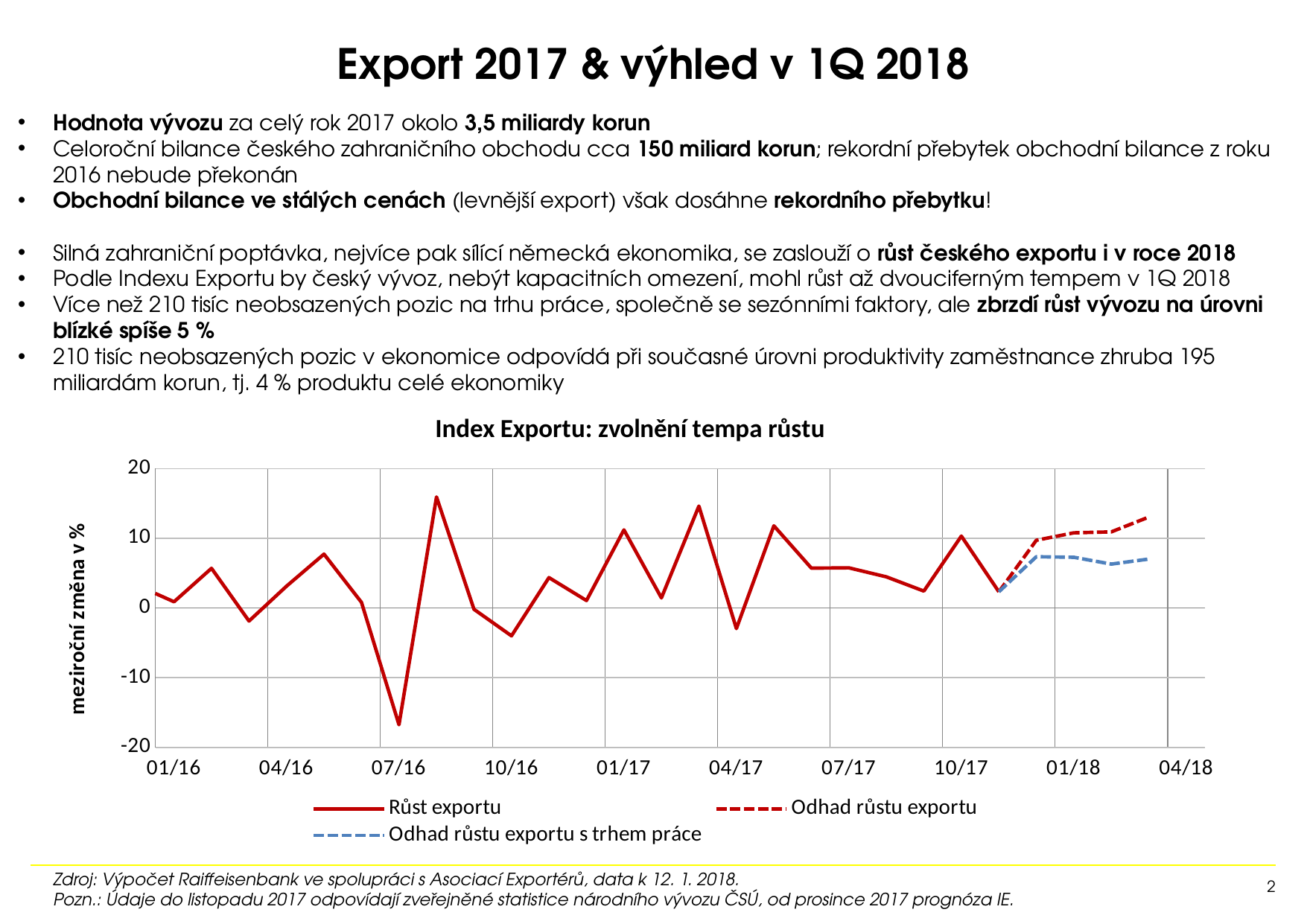

# Export 2017 & výhled v 1Q 2018
Hodnota vývozu za celý rok 2017 okolo 3,5 miliardy korun
Celoroční bilance českého zahraničního obchodu cca 150 miliard korun; rekordní přebytek obchodní bilance z roku 2016 nebude překonán
Obchodní bilance ve stálých cenách (levnější export) však dosáhne rekordního přebytku!

Silná zahraniční poptávka, nejvíce pak sílící německá ekonomika, se zaslouží o růst českého exportu i v roce 2018
Podle Indexu Exportu by český vývoz, nebýt kapacitních omezení, mohl růst až dvouciferným tempem v 1Q 2018
Více než 210 tisíc neobsazených pozic na trhu práce, společně se sezónními faktory, ale zbrzdí růst vývozu na úrovni blízké spíše 5 %
210 tisíc neobsazených pozic v ekonomice odpovídá při současné úrovni produktivity zaměstnance zhruba 195 miliardám korun, tj. 4 % produktu celé ekonomiky

[unsupported chart]

Zdroj: Výpočet Raiffeisenbank ve spolupráci s Asociací Exportérů, data k 12. 1. 2018.
Pozn.: Údaje do listopadu 2017 odpovídají zveřejněné statistice národního vývozu ČSÚ, od prosince 2017 prognóza IE.
2